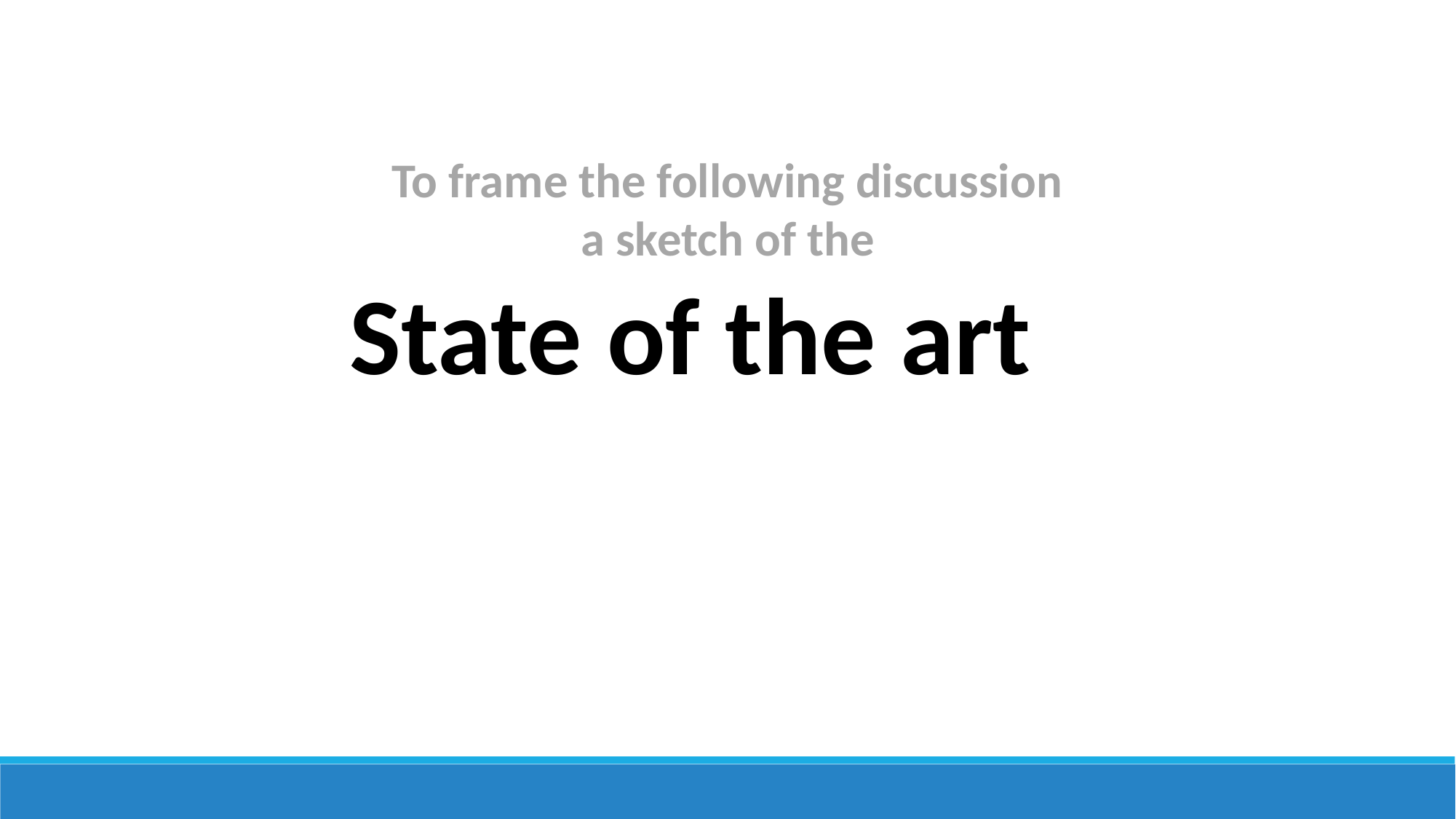

To frame the following discussion
a sketch of the
State of the art

Yayun He et al,  arXiv:2201.08408